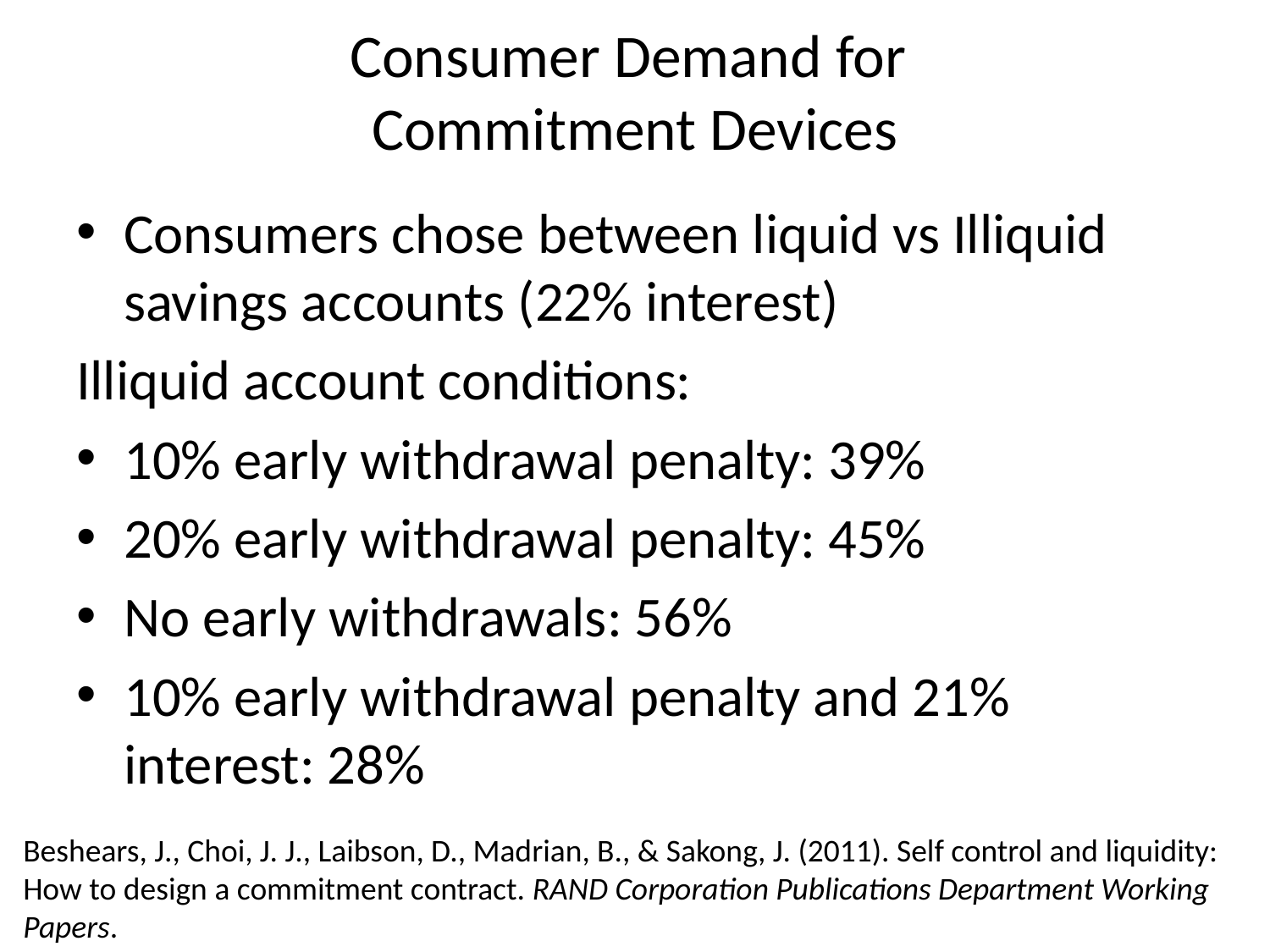

# Consumer Demand for Commitment Devices
Consumers chose between liquid vs Illiquid savings accounts (22% interest)
Illiquid account conditions:
10% early withdrawal penalty: 39%
20% early withdrawal penalty: 45%
No early withdrawals: 56%
10% early withdrawal penalty and 21% interest: 28%
Beshears, J., Choi, J. J., Laibson, D., Madrian, B., & Sakong, J. (2011). Self control and liquidity: How to design a commitment contract. RAND Corporation Publications Department Working Papers.